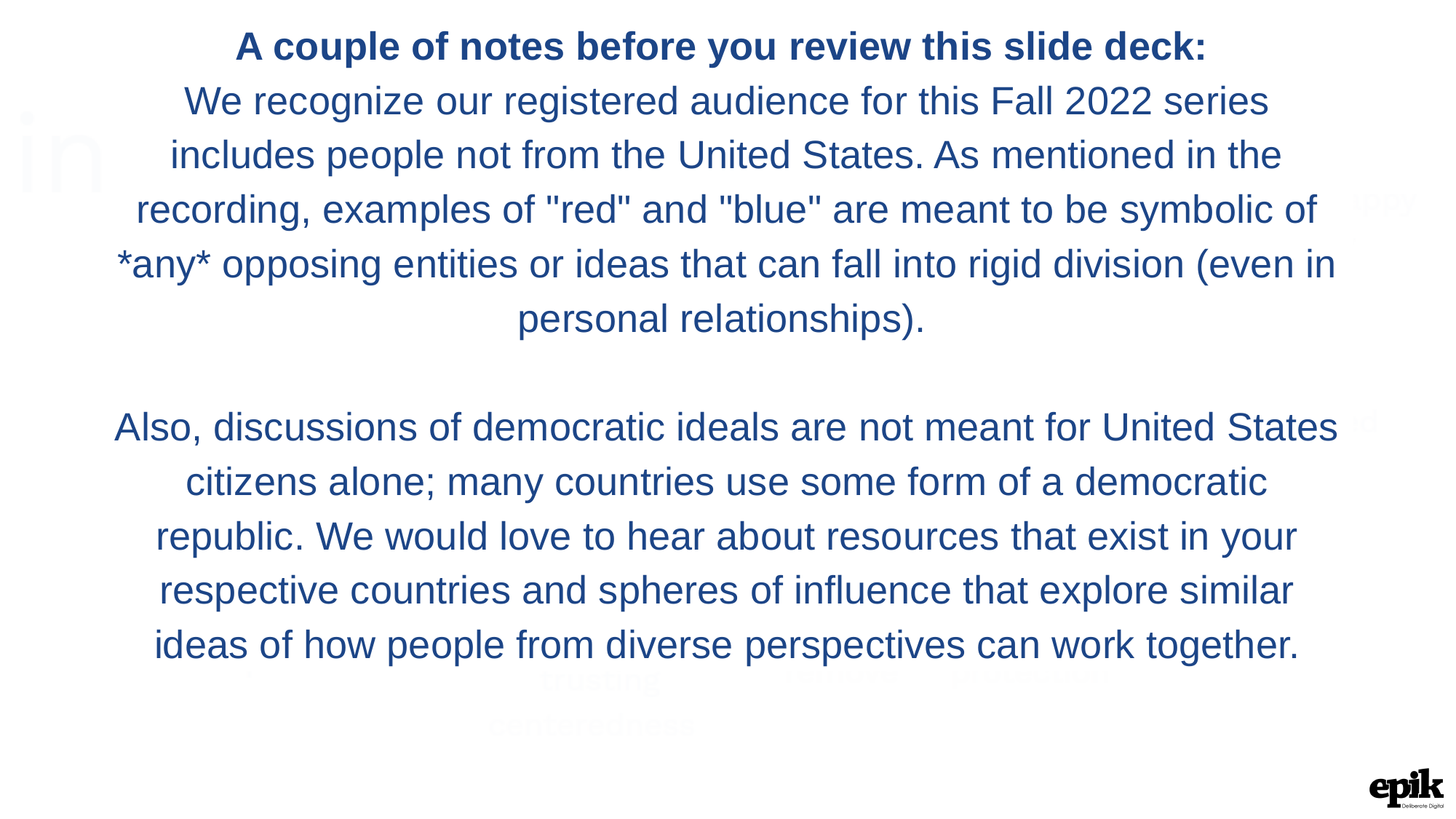

# A couple of notes before you review this slide deck:
We recognize our registered audience for this Fall 2022 series includes people not from the United States. As mentioned in the recording, examples of "red" and "blue" are meant to be symbolic of *any* opposing entities or ideas that can fall into rigid division (even in personal relationships).

Also, discussions of democratic ideals are not meant for United States citizens alone; many countries use some form of a democratic republic. We would love to hear about resources that exist in your respective countries and spheres of influence that explore similar ideas of how people from diverse perspectives can work together.